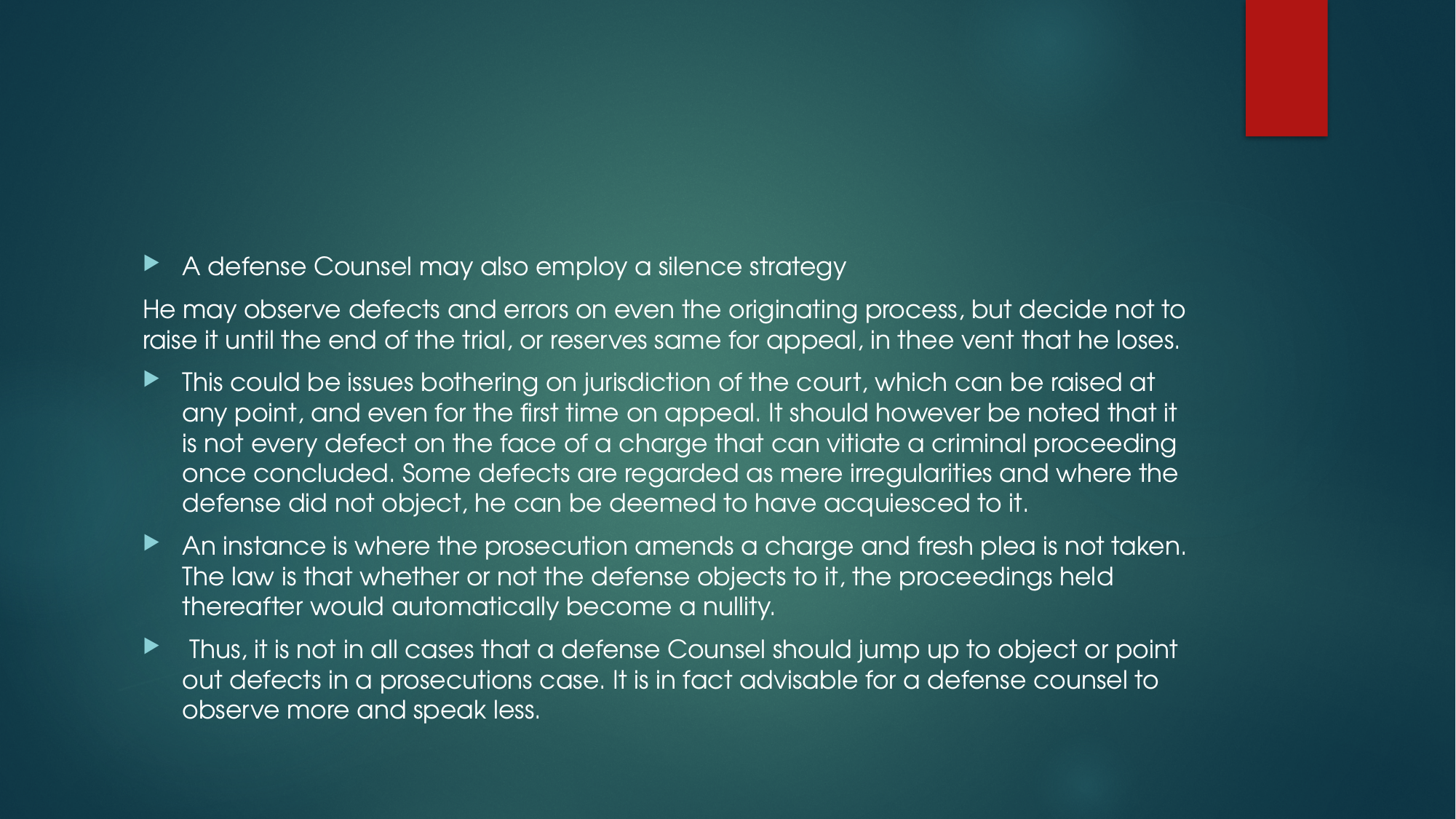

#
A defense Counsel may also employ a silence strategy
He may observe defects and errors on even the originating process, but decide not to raise it until the end of the trial, or reserves same for appeal, in thee vent that he loses.
This could be issues bothering on jurisdiction of the court, which can be raised at any point, and even for the first time on appeal. It should however be noted that it is not every defect on the face of a charge that can vitiate a criminal proceeding once concluded. Some defects are regarded as mere irregularities and where the defense did not object, he can be deemed to have acquiesced to it.
An instance is where the prosecution amends a charge and fresh plea is not taken. The law is that whether or not the defense objects to it, the proceedings held thereafter would automatically become a nullity.
 Thus, it is not in all cases that a defense Counsel should jump up to object or point out defects in a prosecutions case. It is in fact advisable for a defense counsel to observe more and speak less.